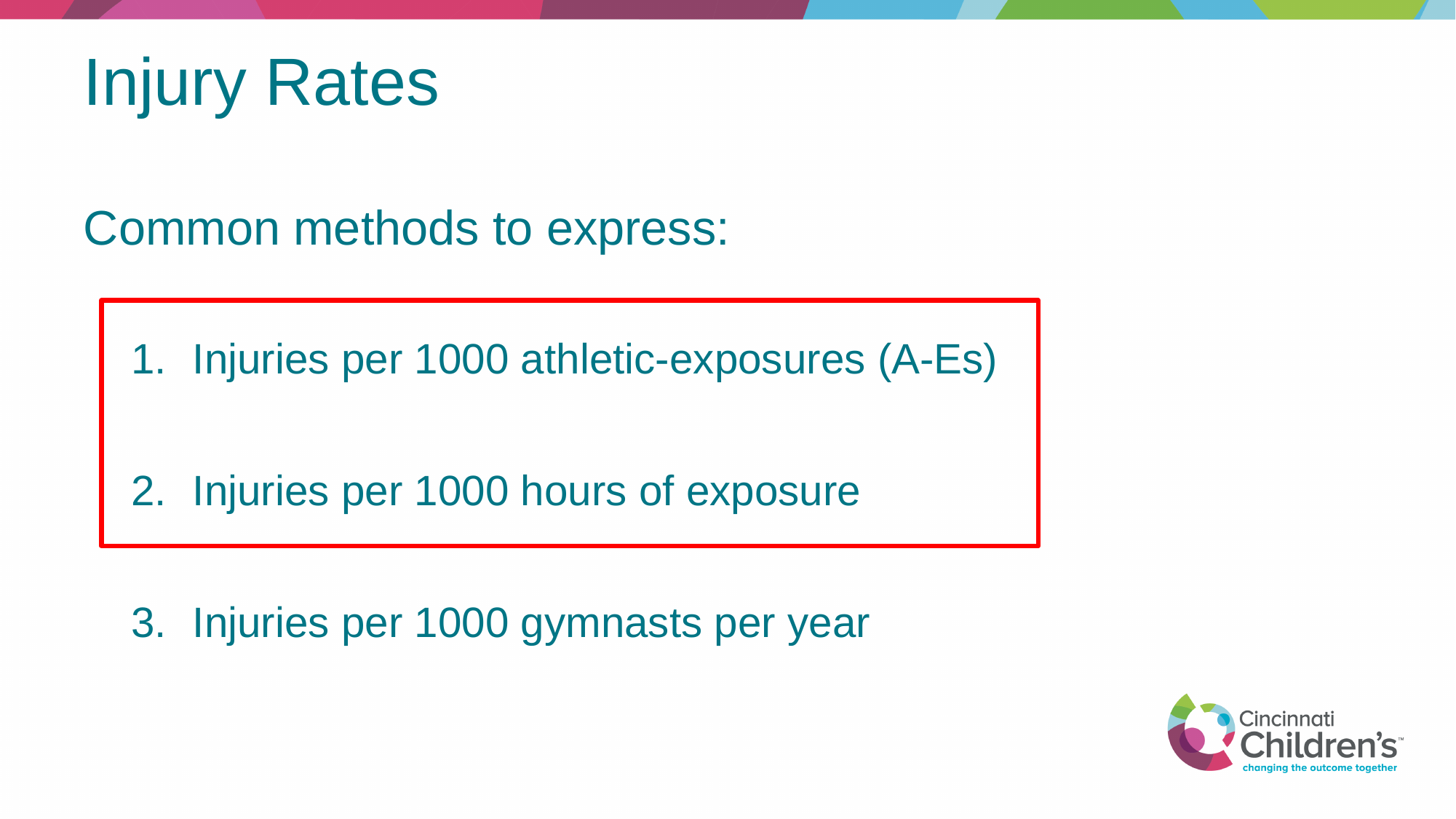

# Injury Rates
Common methods to express:

Injuries per 1000 athletic-exposures (A-Es)

Injuries per 1000 hours of exposure

Injuries per 1000 gymnasts per year